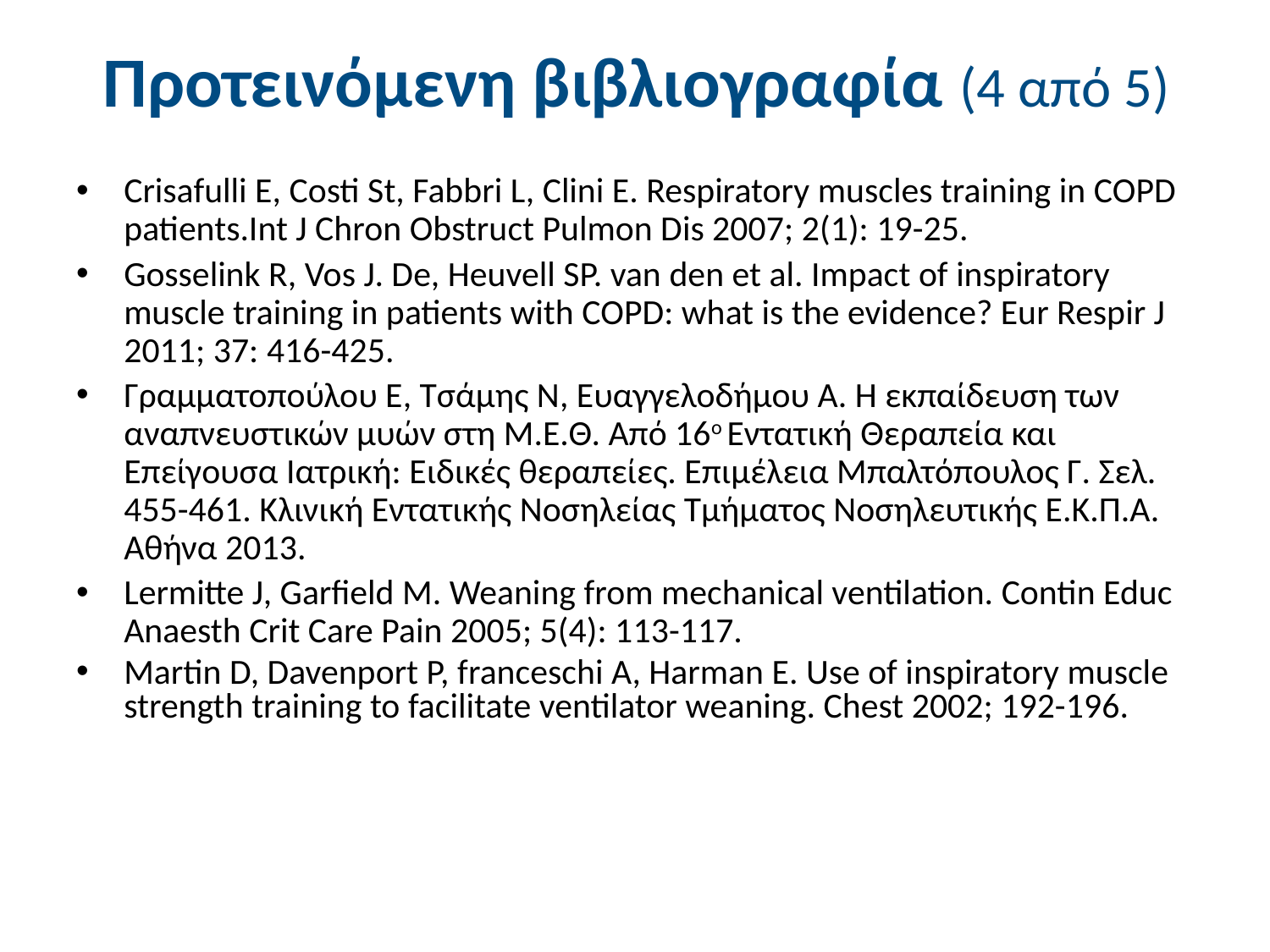

# Προτεινόμενη βιβλιογραφία (4 από 5)
Crisafulli E, Costi St, Fabbri L, Clini E. Respiratory muscles training in COPD patients.Int J Chron Obstruct Pulmon Dis 2007; 2(1): 19-25.
Gosselink R, Vos J. De, Heuvell SP. van den et al. Impact of inspiratory muscle training in patients with COPD: what is the evidence? Eur Respir J 2011; 37: 416-425.
Γραμματοπούλου Ε, Τσάμης Ν, Ευαγγελοδήμου Α. Η εκπαίδευση των αναπνευστικών μυών στη Μ.Ε.Θ. Από 16ο Εντατική Θεραπεία και Επείγουσα Ιατρική: Ειδικές θεραπείες. Επιμέλεια Μπαλτόπουλος Γ. Σελ. 455-461. Κλινική Εντατικής Νοσηλείας Τμήματος Νοσηλευτικής Ε.Κ.Π.Α. Αθήνα 2013.
Lermitte J, Garfield M. Weaning from mechanical ventilation. Contin Educ Anaesth Crit Care Pain 2005; 5(4): 113-117.
Martin D, Davenport P, franceschi A, Harman E. Use of inspiratory muscle strength training to facilitate ventilator weaning. Chest 2002; 192-196.